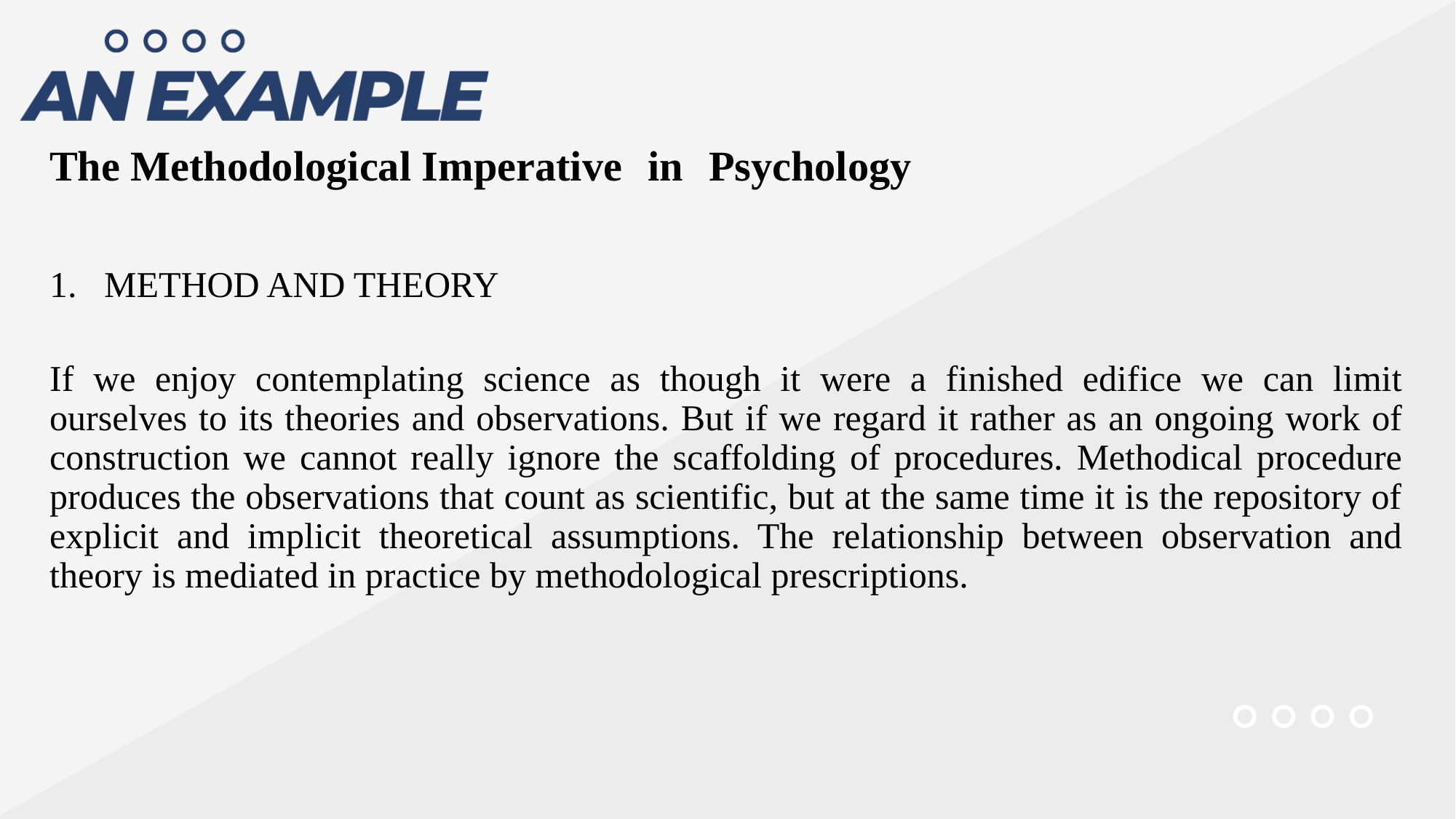

The Methodological Imperative in Psychology

METHOD AND THEORY
If we enjoy contemplating science as though it were a finished edifice we can limit ourselves to its theories and observations. But if we regard it rather as an ongoing work of construction we cannot really ignore the scaffolding of procedures. Methodical procedure produces the observations that count as scientific, but at the same time it is the repository of explicit and implicit theoretical assumptions. The relationship between observation and theory is mediated in practice by methodological prescriptions.